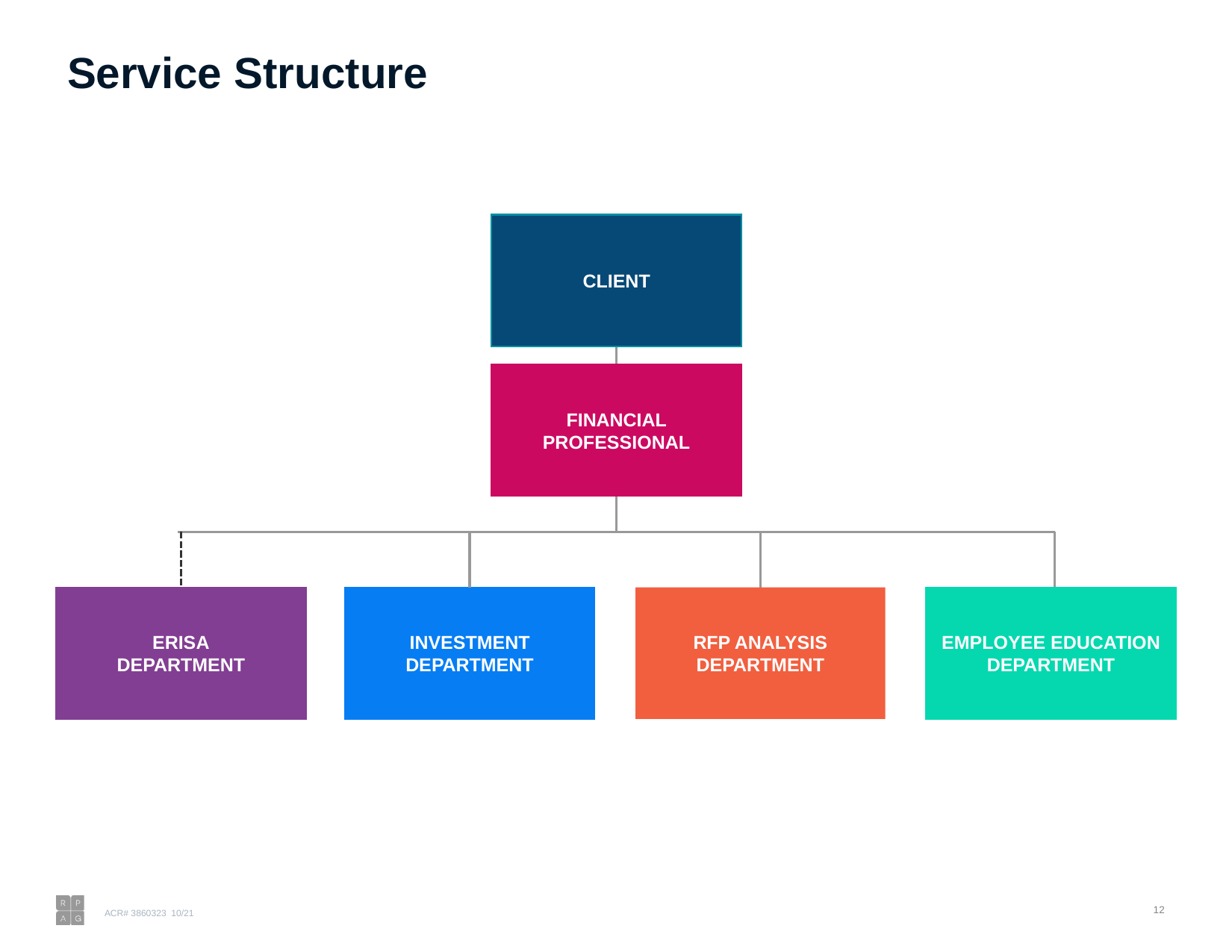

# Service Structure
CLIENT
FINANCIAL PROFESSIONAL
ERISA
DEPARTMENT
INVESTMENT DEPARTMENT
RFP ANALYSIS
DEPARTMENT
EMPLOYEE EDUCATION DEPARTMENT
12
ACR# 3860323  10/21